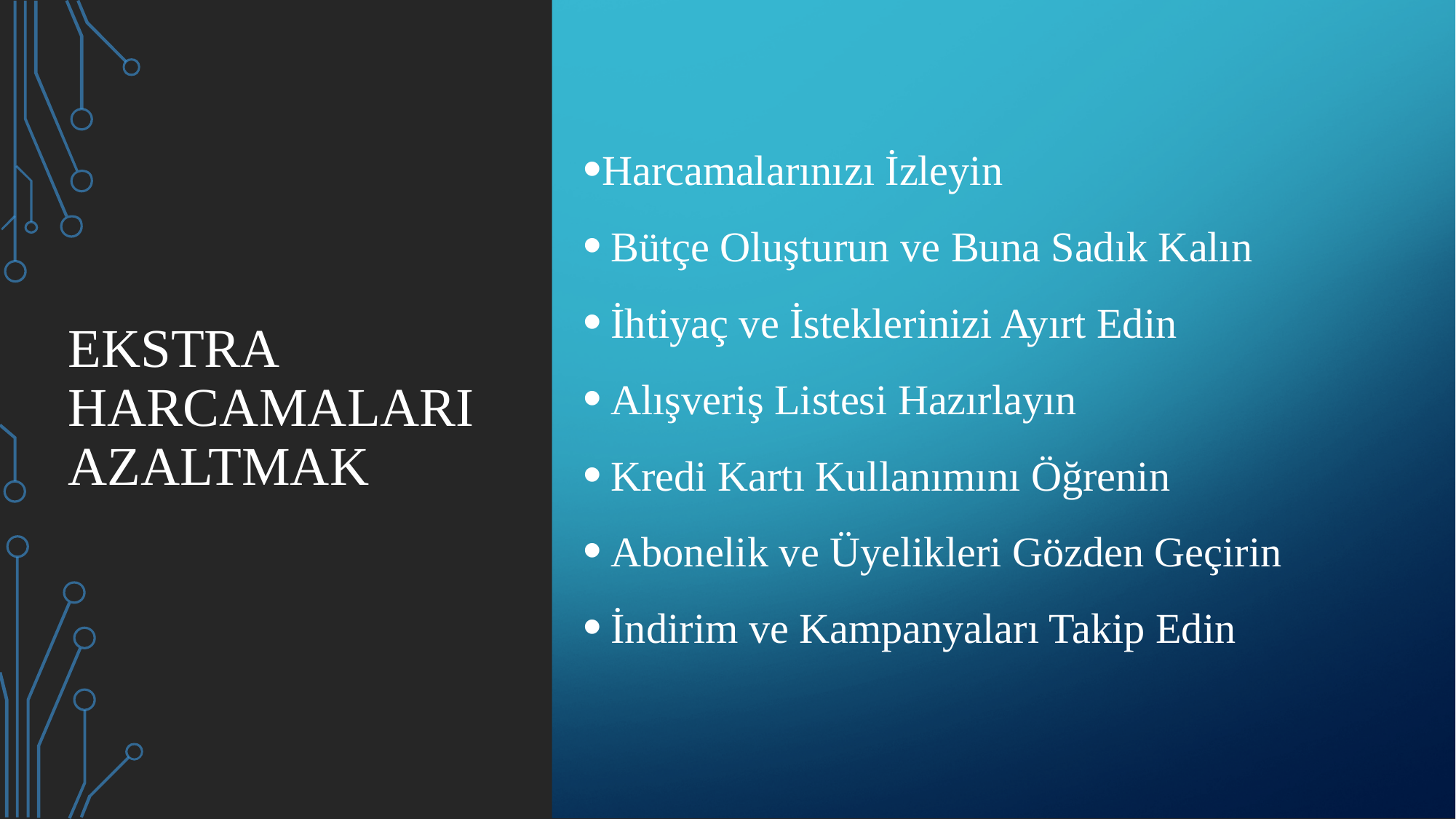

Harcamalarınızı İzleyin
Bütçe Oluşturun ve Buna Sadık Kalın
İhtiyaç ve İsteklerinizi Ayırt Edin
Alışveriş Listesi Hazırlayın
Kredi Kartı Kullanımını Öğrenin
Abonelik ve Üyelikleri Gözden Geçirin
İndirim ve Kampanyaları Takip Edin

# Ekstra harcamalarI azaltmak